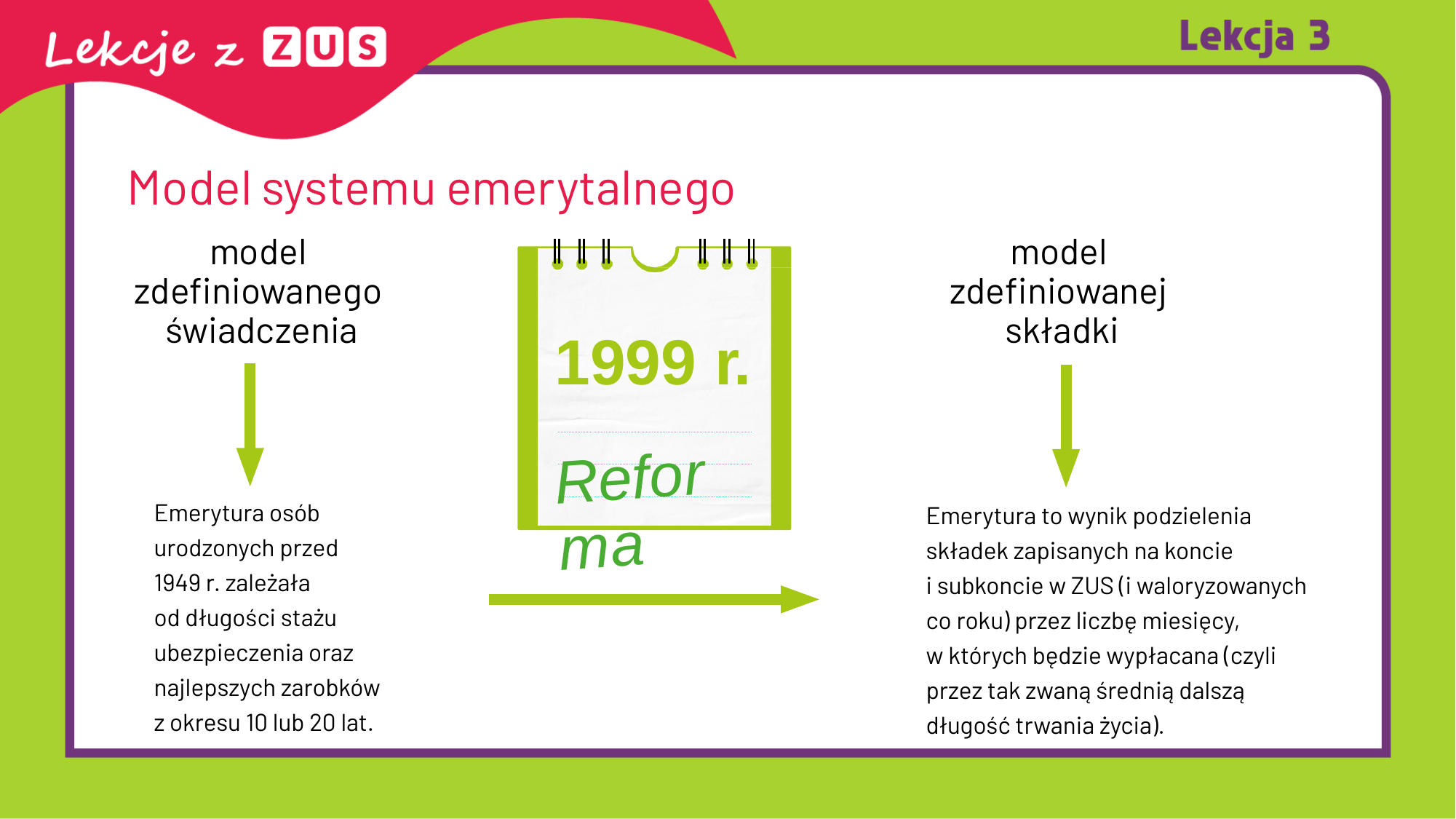

# Model systemu emerytalnego
model  zdefiniowanej  składki
model  zdefiniowanego  świadczenia

1999 r.

Reforma

Emerytura osób urodzonych przed
1949 r. zależała
od długości stażu ubezpieczenia oraz najlepszych zarobków
z okresu 10 lub 20 lat.
Emerytura to wynik podzielenia składek zapisanych na koncie
i subkoncie w ZUS (i waloryzowanych co roku) przez liczbę miesięcy,
w których będzie wypłacana (czyli przez tak zwaną średnią dalszą
długość trwania życia).